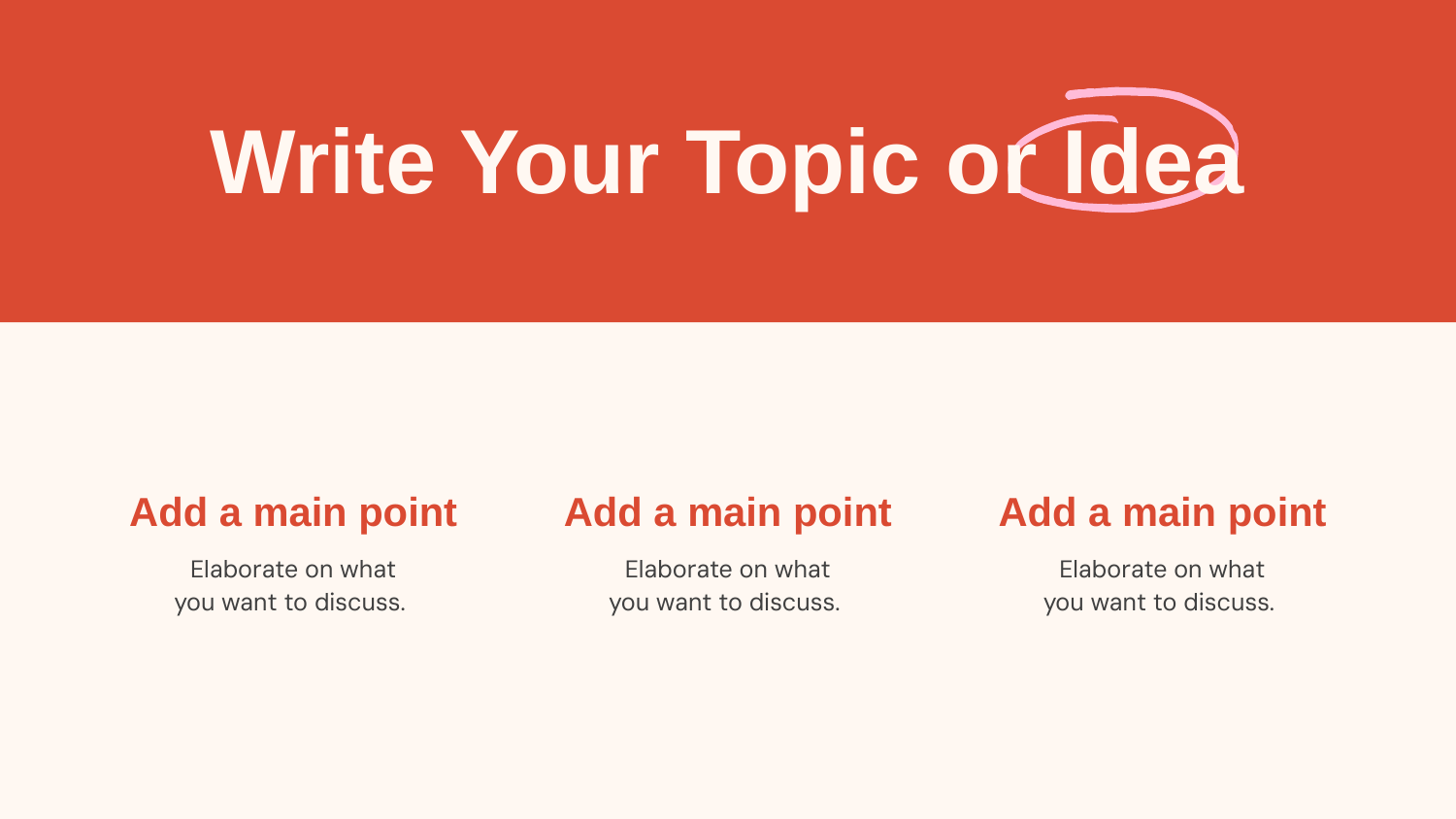

Write Your Topic or Idea
Add a main point
Elaborate on what
you want to discuss.
Add a main point
Elaborate on what
you want to discuss.
Add a main point
Elaborate on what
you want to discuss.